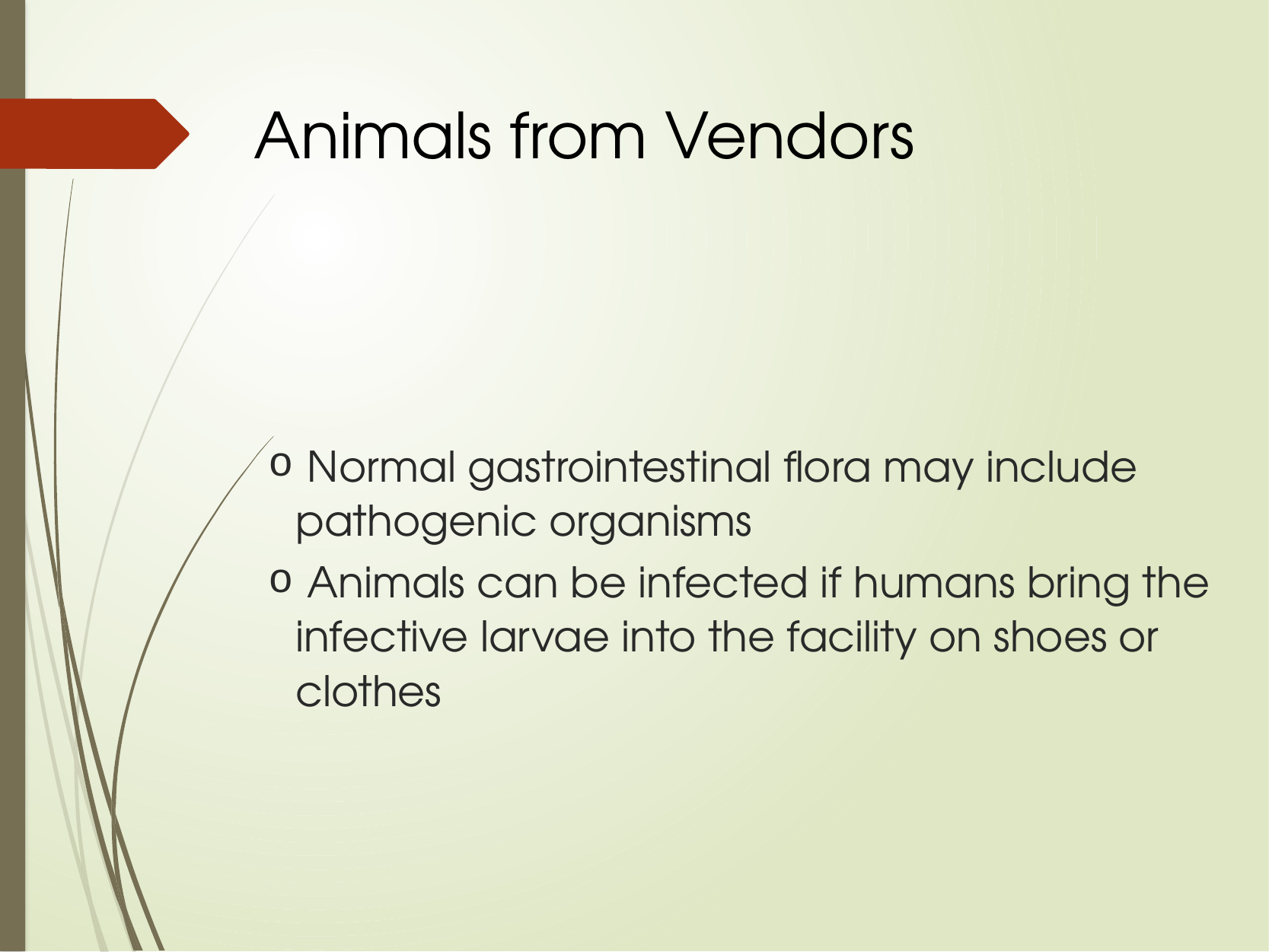

Animals from Vendors
 Normal gastrointestinal flora may include pathogenic organisms
 Animals can be infected if humans bring the infective larvae into the facility on shoes or clothes